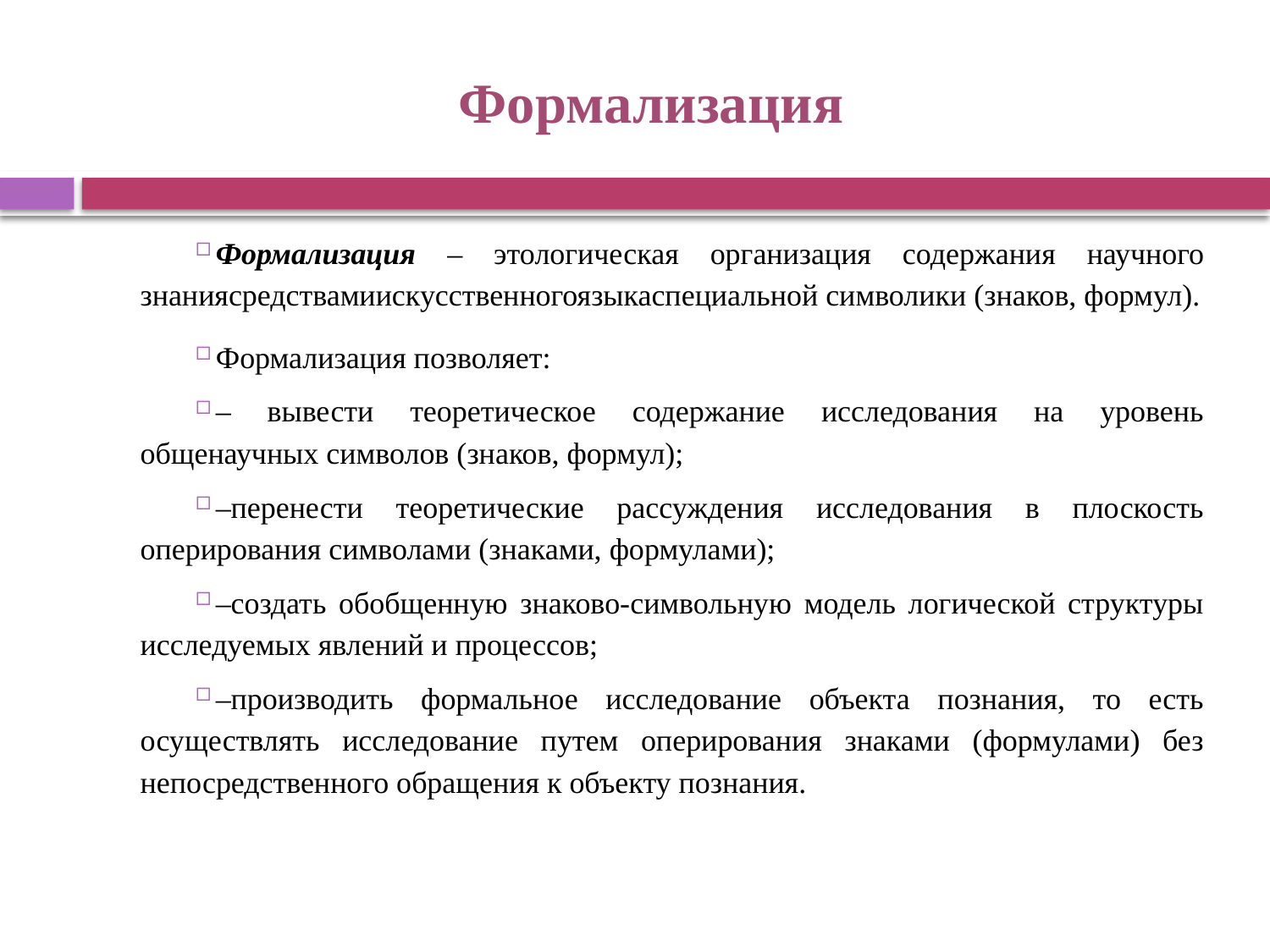

# Формализация
Формализация – этологическая организация содержания научного знаниясредствамиискусственногоязыкаспециальной символики (знаков, формул).
Формализация позволяет:
– вывести теоретическое содержание исследования на уровень общенаучных символов (знаков, формул);
–перенести теоретические рассуждения исследования в плоскость оперирования символами (знаками, формулами);
–создать обобщенную знаково-символьную модель логической структуры исследуемых явлений и процессов;
–производить формальное исследование объекта познания, то есть осуществлять исследование путем оперирования знаками (формулами) без непосредственного обращения к объекту познания.